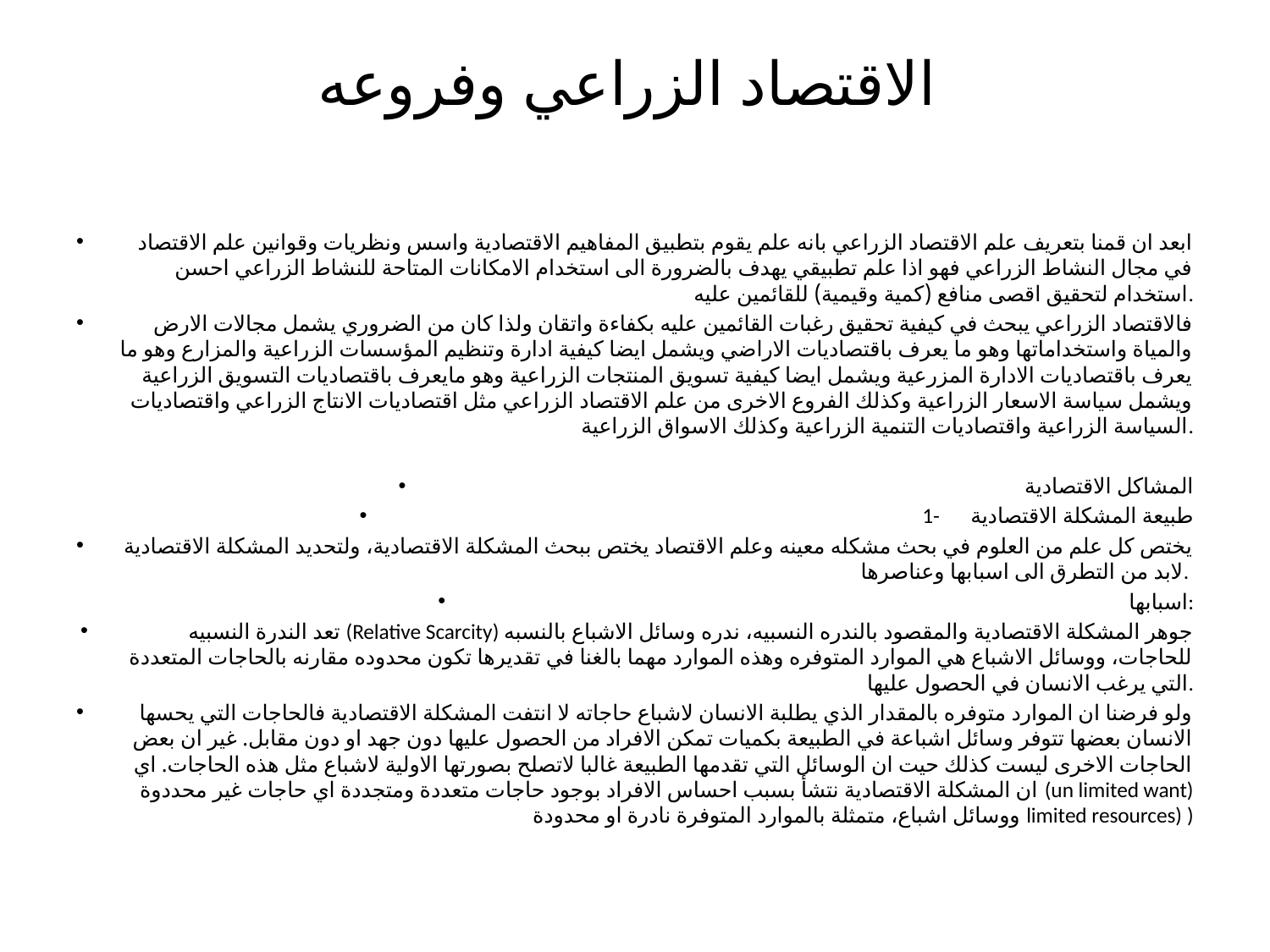

# الاقتصاد الزراعي وفروعه
ابعد ان قمنا بتعريف علم الاقتصاد الزراعي بانه علم يقوم بتطبيق المفاهيم الاقتصادية واسس ونظريات وقوانين علم الاقتصاد في مجال النشاط الزراعي فهو اذا علم تطبيقي يهدف بالضرورة الى استخدام الامكانات المتاحة للنشاط الزراعي احسن استخدام لتحقيق اقصى منافع (كمية وقيمية) للقائمين عليه.
فالاقتصاد الزراعي يبحث في كيفية تحقيق رغبات القائمين عليه بكفاءة واتقان ولذا كان من الضروري يشمل مجالات الارض والمياة واستخداماتها وهو ما يعرف باقتصاديات الاراضي ويشمل ايضا كيفية ادارة وتنظيم المؤسسات الزراعية والمزارع وهو ما يعرف باقتصاديات الادارة المزرعية ويشمل ايضا كيفية تسويق المنتجات الزراعية وهو مايعرف باقتصاديات التسويق الزراعية ويشمل سياسة الاسعار الزراعية وكذلك الفروع الاخرى من علم الاقتصاد الزراعي مثل اقتصاديات الانتاج الزراعي واقتصاديات السياسة الزراعية واقتصاديات التنمية الزراعية وكذلك الاسواق الزراعية.

المشاكل الاقتصادية
1-	طبيعة المشكلة الاقتصادية
 يختص كل علم من العلوم في بحث مشكله معينه وعلم الاقتصاد يختص ببحث المشكلة الاقتصادية، ولتحديد المشكلة الاقتصادية لابد من التطرق الى اسبابها وعناصرها.
اسبابها:
تعد الندرة النسبيه (Relative Scarcity) جوهر المشكلة الاقتصادية والمقصود بالندره النسبيه، ندره وسائل الاشباع بالنسبه للحاجات، ووسائل الاشباع هي الموارد المتوفره وهذه الموارد مهما بالغنا في تقديرها تكون محدوده مقارنه بالحاجات المتعددة التي يرغب الانسان في الحصول عليها.
ولو فرضنا ان الموارد متوفره بالمقدار الذي يطلبة الانسان لاشباع حاجاته لا انتفت المشكلة الاقتصادية فالحاجات التي يحسها الانسان بعضها تتوفر وسائل اشباعة في الطبيعة بكميات تمكن الافراد من الحصول عليها دون جهد او دون مقابل. غير ان بعض الحاجات الاخرى ليست كذلك حيت ان الوسائل التي تقدمها الطبيعة غالبا لاتصلح بصورتها الاولية لاشباع مثل هذه الحاجات. اي ان المشكلة الاقتصادية نتشأ بسبب احساس الافراد بوجود حاجات متعددة ومتجددة اي حاجات غير محددوة (un limited want) ووسائل اشباع، متمثلة بالموارد المتوفرة نادرة او محدودة limited resources) )